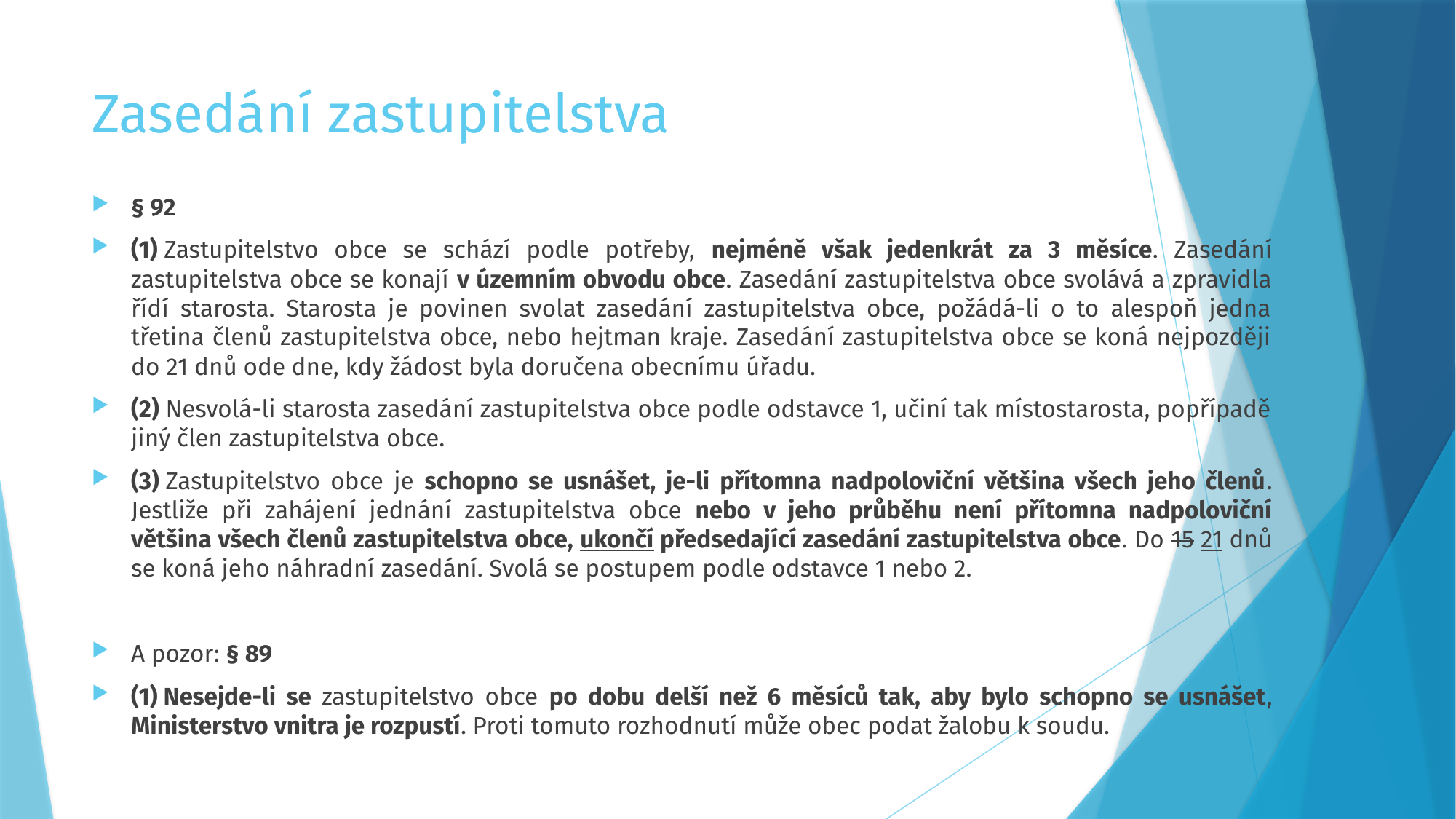

# Zasedání zastupitelstva
§ 92
(1) Zastupitelstvo obce se schází podle potřeby, nejméně však jedenkrát za 3 měsíce. Zasedání zastupitelstva obce se konají v územním obvodu obce. Zasedání zastupitelstva obce svolává a zpravidla řídí starosta. Starosta je povinen svolat zasedání zastupitelstva obce, požádá-li o to alespoň jedna třetina členů zastupitelstva obce, nebo hejtman kraje. Zasedání zastupitelstva obce se koná nejpozději do 21 dnů ode dne, kdy žádost byla doručena obecnímu úřadu.
(2) Nesvolá-li starosta zasedání zastupitelstva obce podle odstavce 1, učiní tak místostarosta, popřípadě jiný člen zastupitelstva obce.
(3) Zastupitelstvo obce je schopno se usnášet, je-li přítomna nadpoloviční většina všech jeho členů. Jestliže při zahájení jednání zastupitelstva obce nebo v jeho průběhu není přítomna nadpoloviční většina všech členů zastupitelstva obce, ukončí předsedající zasedání zastupitelstva obce. Do 15 21 dnů se koná jeho náhradní zasedání. Svolá se postupem podle odstavce 1 nebo 2.

A pozor: § 89
(1) Nesejde-li se zastupitelstvo obce po dobu delší než 6 měsíců tak, aby bylo schopno se usnášet, Ministerstvo vnitra je rozpustí. Proti tomuto rozhodnutí může obec podat žalobu k soudu.